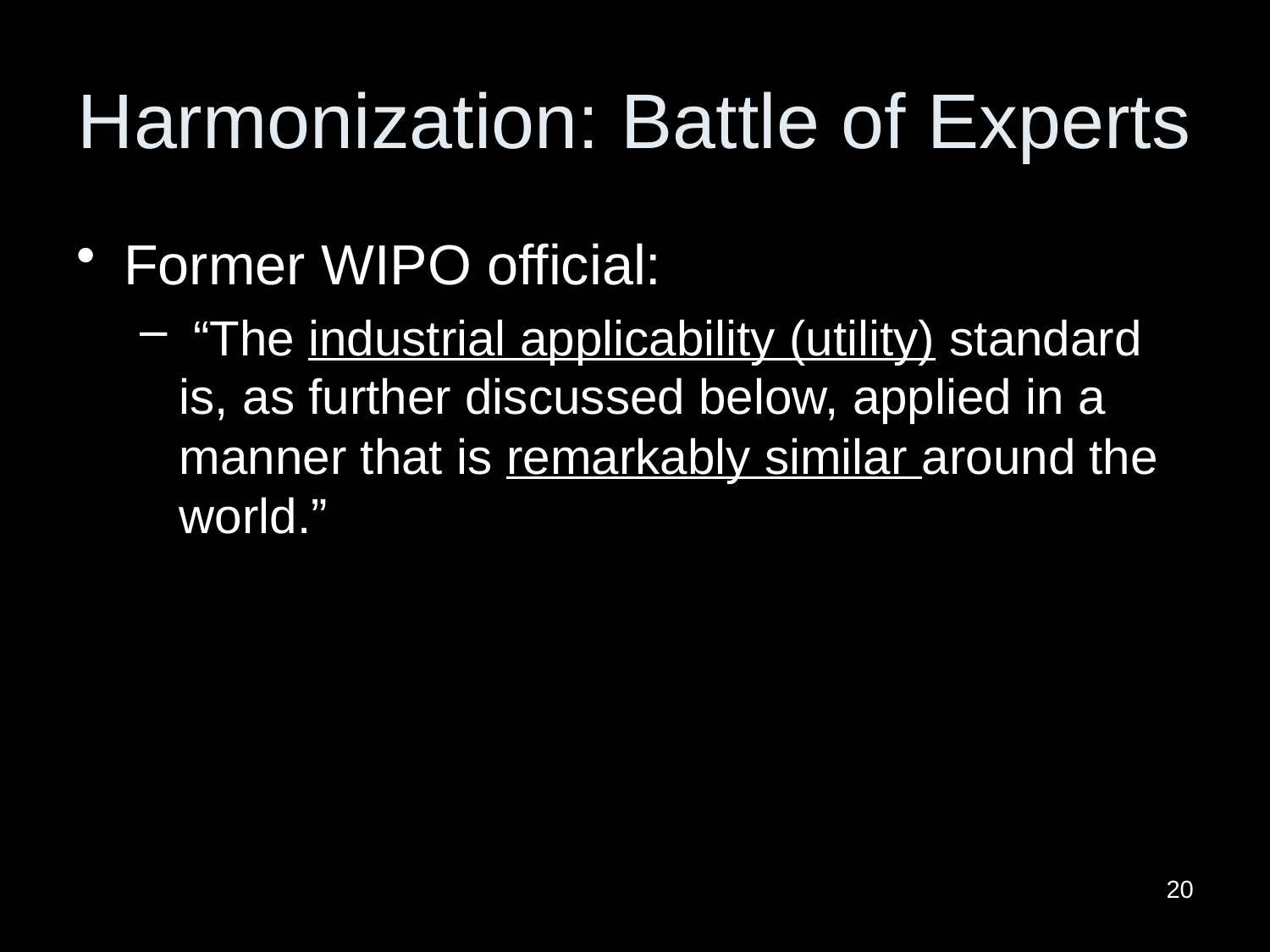

# Harmonization: Battle of Experts
Former WIPO official:
 “The industrial applicability (utility) standard is, as further discussed below, applied in a manner that is remarkably similar around the world.”

20